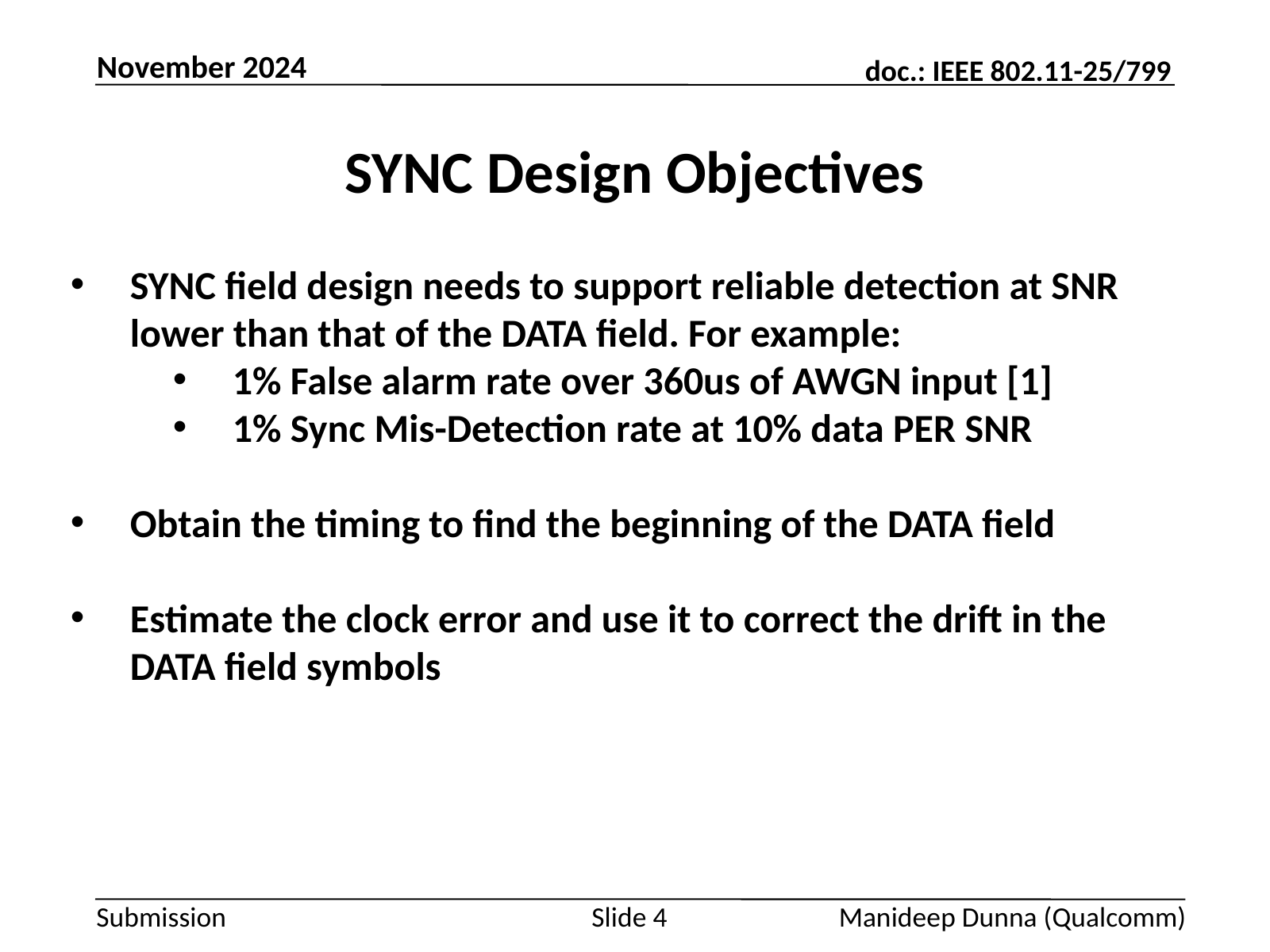

November 2024
# SYNC Design Objectives
SYNC field design needs to support reliable detection at SNR lower than that of the DATA field. For example:
1% False alarm rate over 360us of AWGN input [1]
1% Sync Mis-Detection rate at 10% data PER SNR
Obtain the timing to find the beginning of the DATA field
Estimate the clock error and use it to correct the drift in the DATA field symbols
Slide 4
Manideep Dunna (Qualcomm)